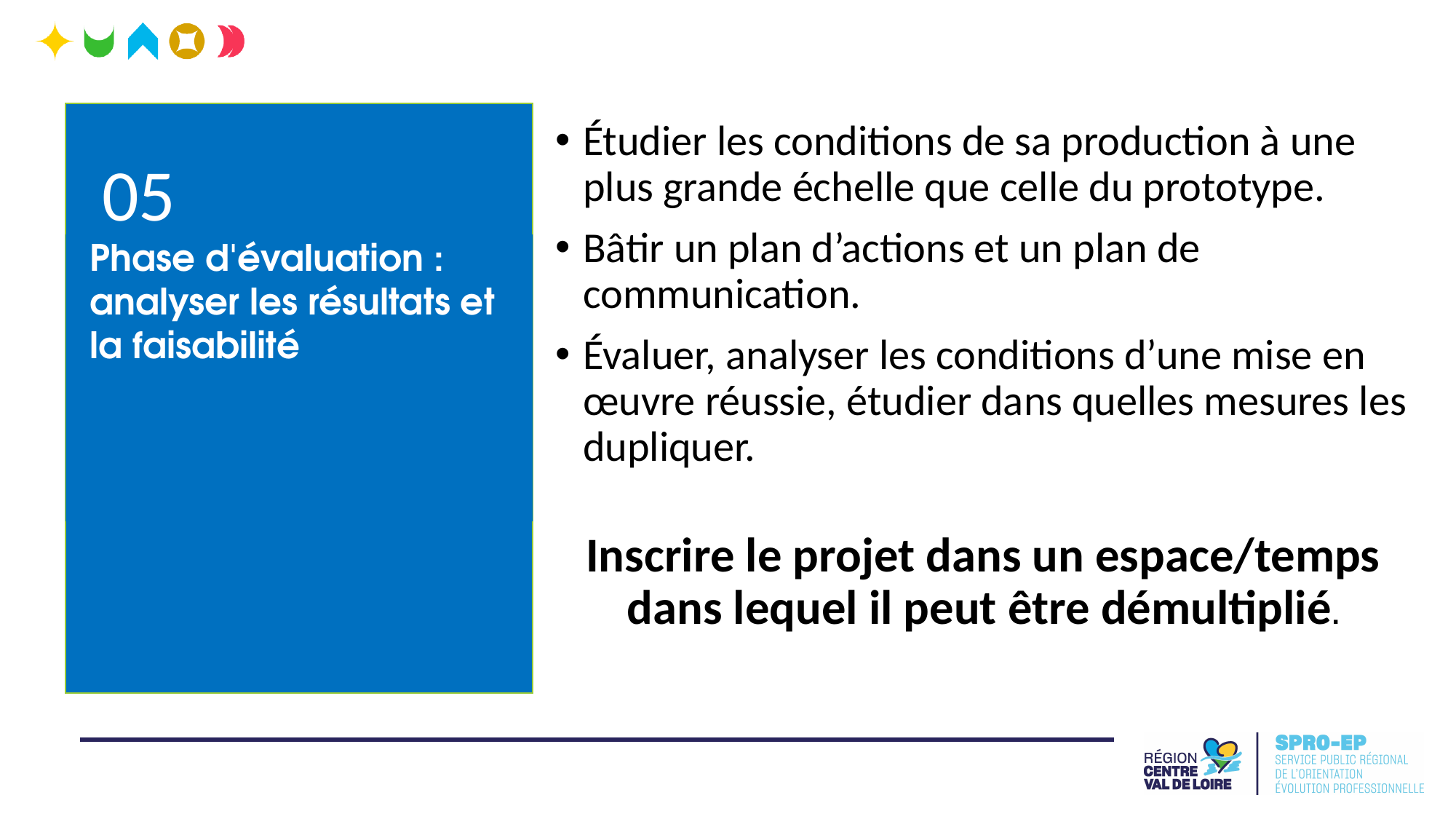

05

Phase d'évaluation : analyser les résultats et la faisabilité
Étudier les conditions de sa production à une plus grande échelle que celle du prototype.
Bâtir un plan d’actions et un plan de communication.
Évaluer, analyser les conditions d’une mise en œuvre réussie, étudier dans quelles mesures les dupliquer.

Inscrire le projet dans un espace/temps dans lequel il peut être démultiplié.